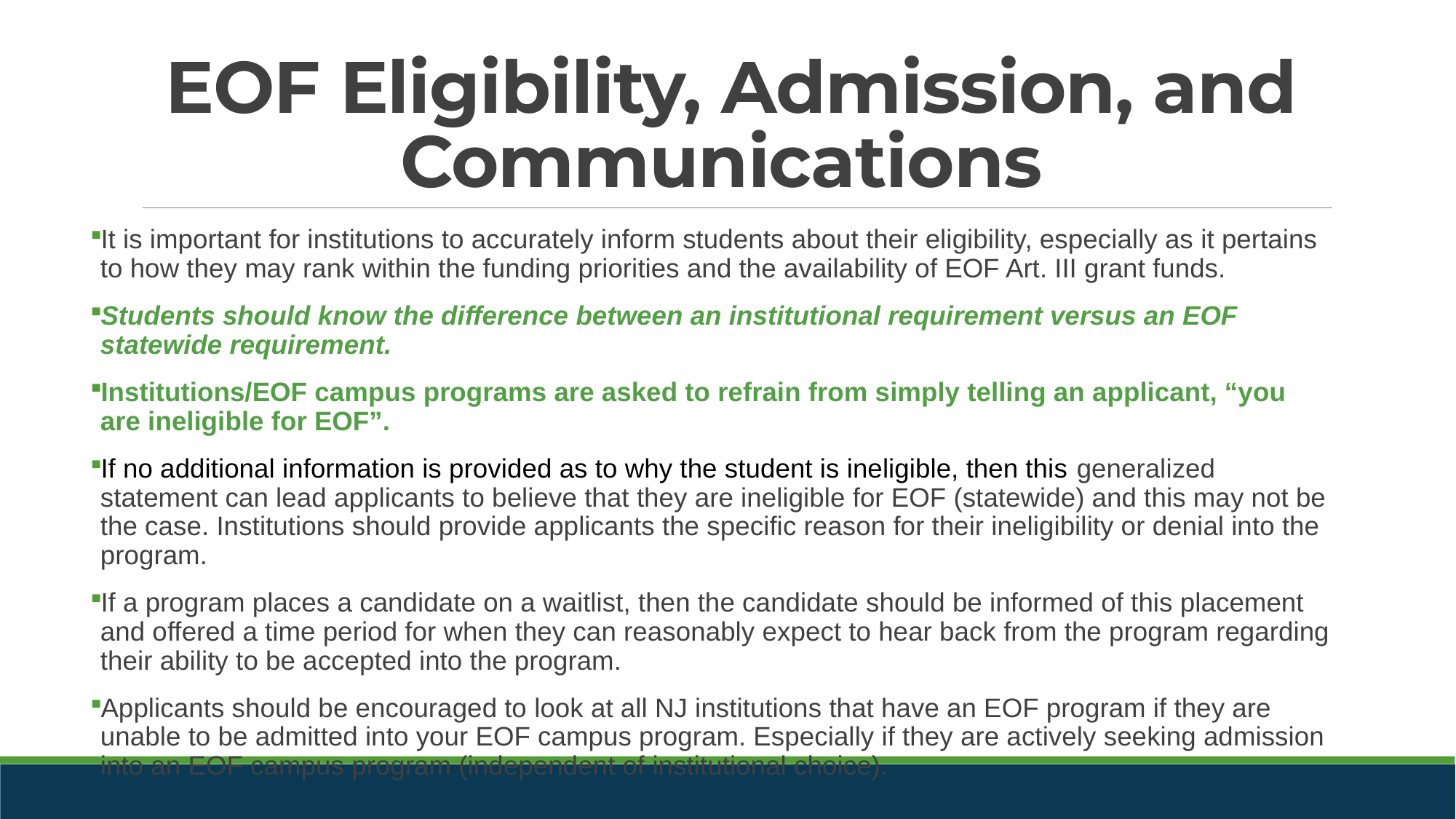

# EOF Eligibility, Admission, and Communications
It is important for institutions to accurately inform students about their eligibility, especially as it pertains to how they may rank within the funding priorities and the availability of EOF Art. III grant funds.
Students should know the difference between an institutional requirement versus an EOF statewide requirement.
Institutions/EOF campus programs are asked to refrain from simply telling an applicant, “you are ineligible for EOF”.
If no additional information is provided as to why the student is ineligible, then this generalized statement can lead applicants to believe that they are ineligible for EOF (statewide) and this may not be the case. Institutions should provide applicants the specific reason for their ineligibility or denial into the program.
If a program places a candidate on a waitlist, then the candidate should be informed of this placement and offered a time period for when they can reasonably expect to hear back from the program regarding their ability to be accepted into the program.
Applicants should be encouraged to look at all NJ institutions that have an EOF program if they are unable to be admitted into your EOF campus program. Especially if they are actively seeking admission into an EOF campus program (independent of institutional choice).